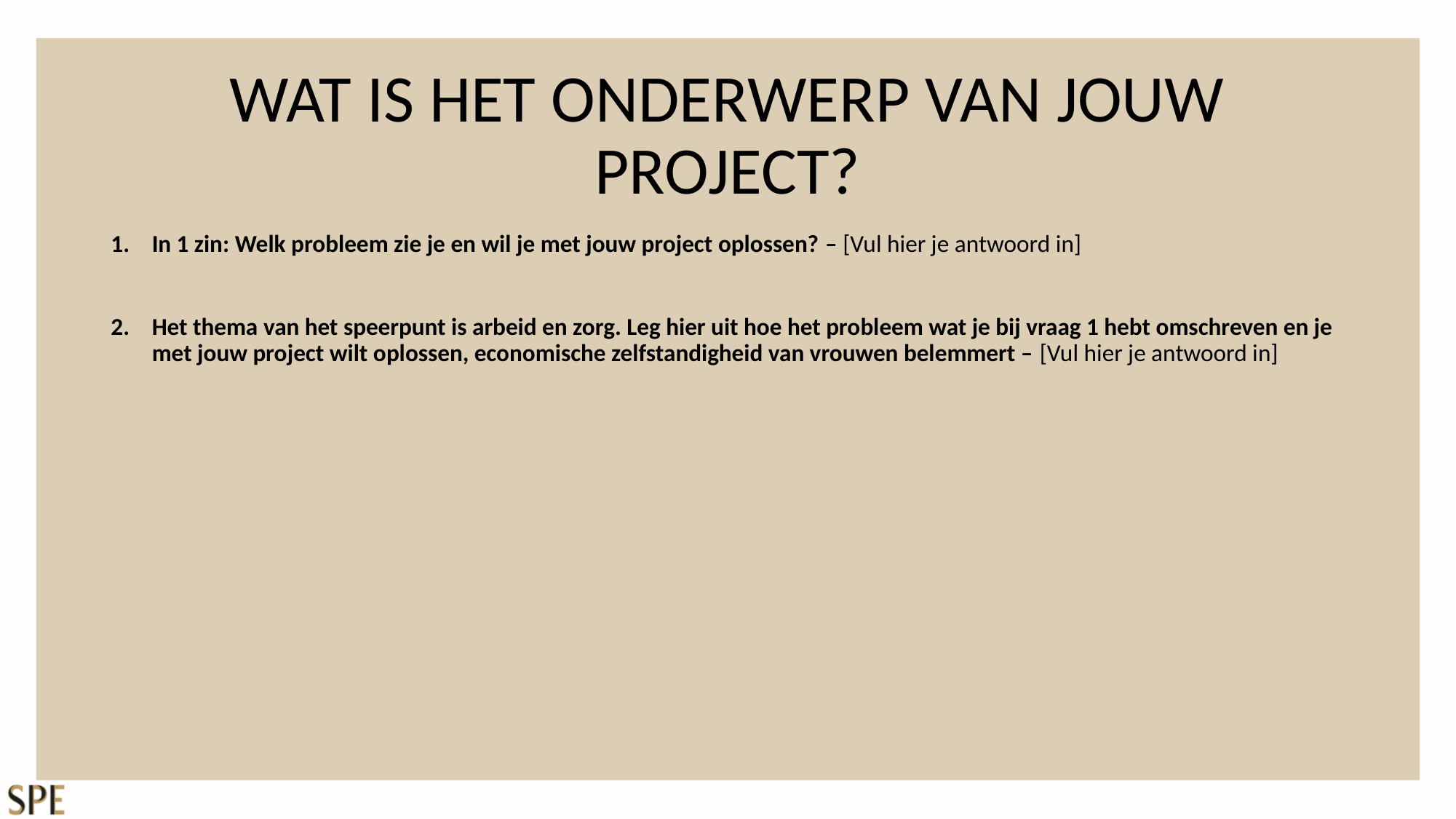

# WAT IS HET ONDERWERP VAN JOUW PROJECT?
In 1 zin: Welk probleem zie je en wil je met jouw project oplossen? – [Vul hier je antwoord in]

Het thema van het speerpunt is arbeid en zorg. Leg hier uit hoe het probleem wat je bij vraag 1 hebt omschreven en je met jouw project wilt oplossen, economische zelfstandigheid van vrouwen belemmert – [Vul hier je antwoord in]